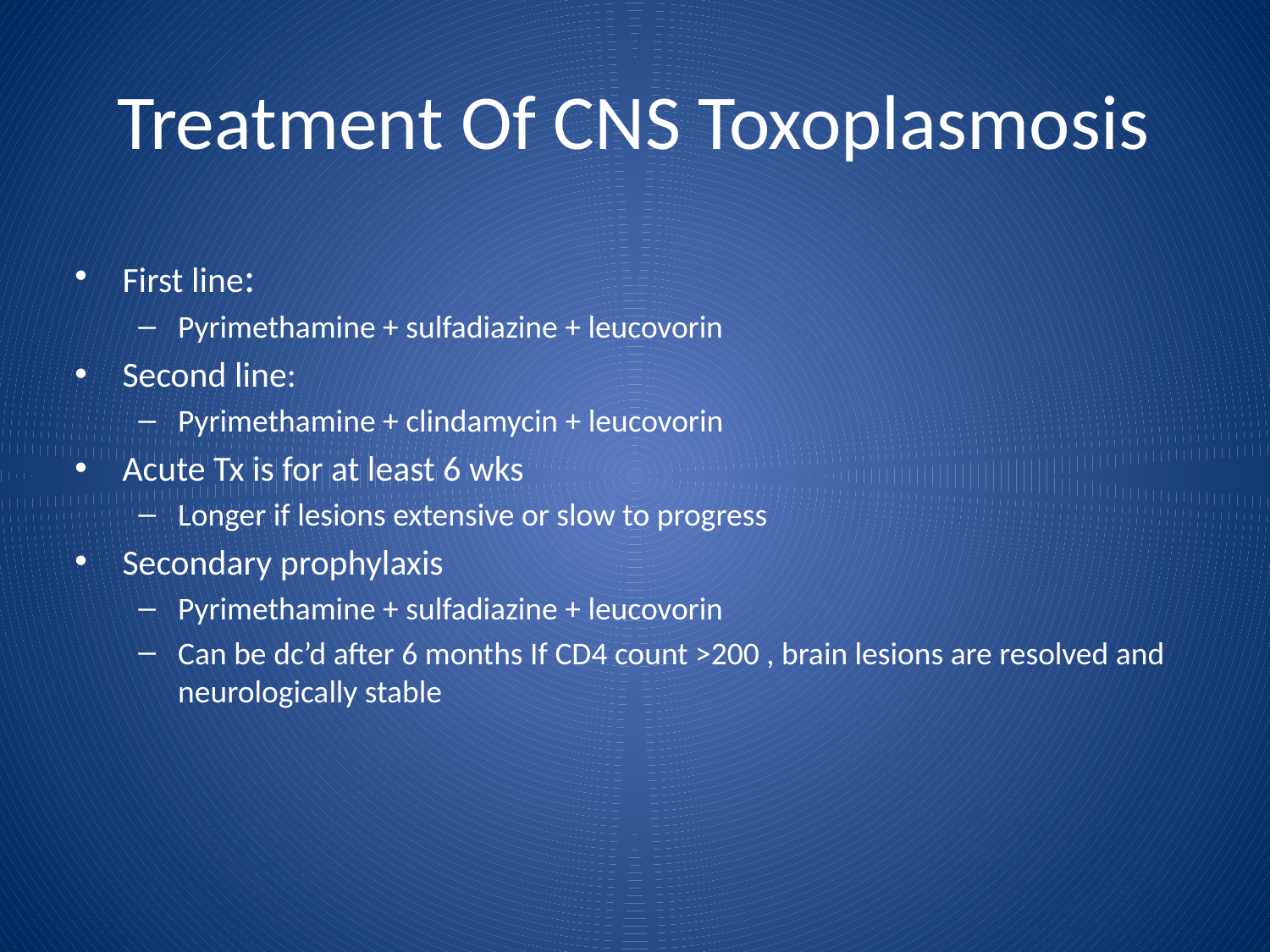

Treatment Of CNS Toxoplasmosis
First line:
Pyrimethamine + sulfadiazine + leucovorin
Second line:
Pyrimethamine + clindamycin + leucovorin
Acute Tx is for at least 6 wks
Longer if lesions extensive or slow to progress
Secondary prophylaxis
Pyrimethamine + sulfadiazine + leucovorin
Can be dc’d after 6 months If CD4 count >200 , brain lesions are resolved and neurologically stable